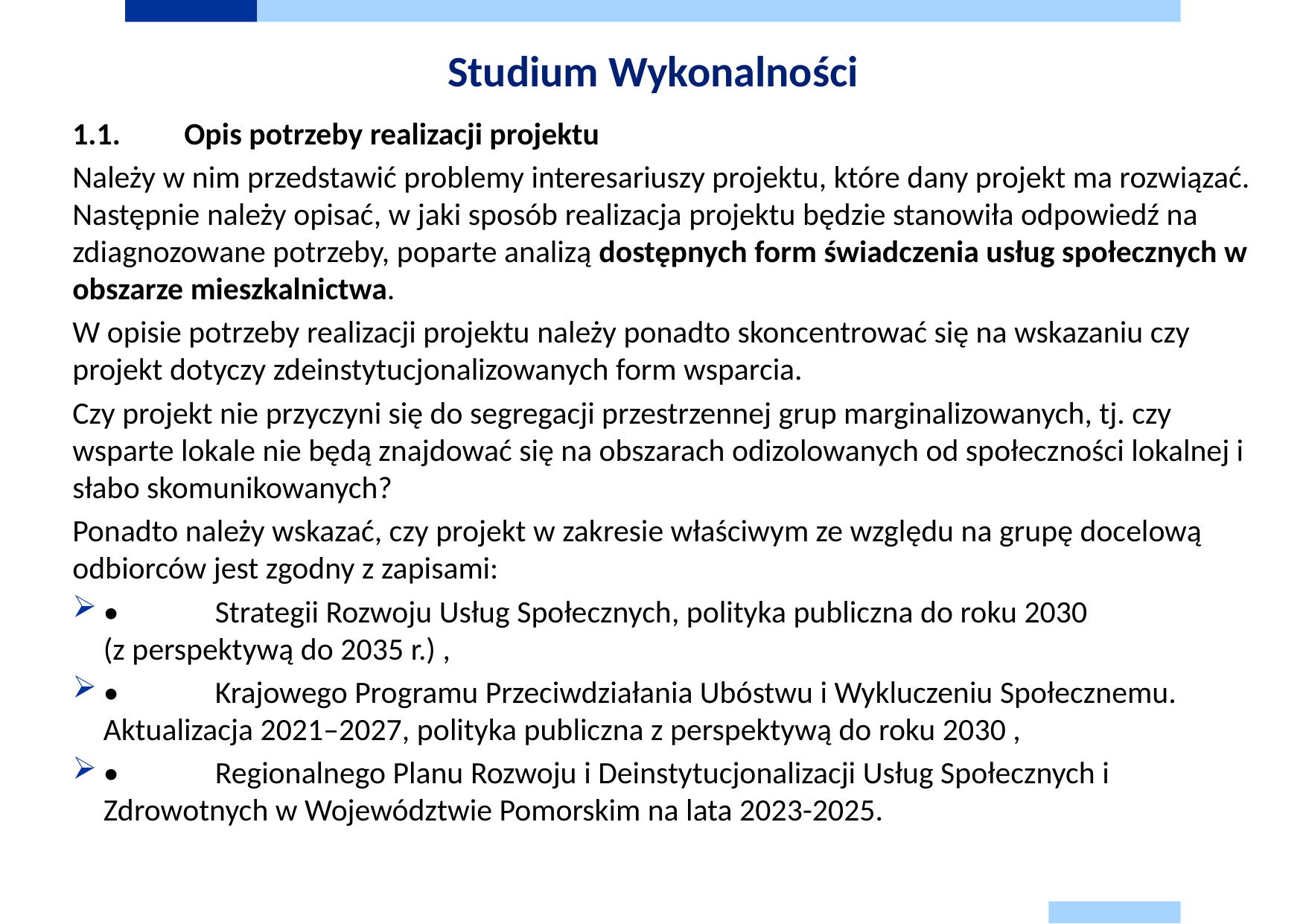

# Studium Wykonalności

1.1.	Opis potrzeby realizacji projektu
Należy w nim przedstawić problemy interesariuszy projektu, które dany projekt ma rozwiązać. Następnie należy opisać, w jaki sposób realizacja projektu będzie stanowiła odpowiedź na zdiagnozowane potrzeby, poparte analizą dostępnych form świadczenia usług społecznych w obszarze mieszkalnictwa.
W opisie potrzeby realizacji projektu należy ponadto skoncentrować się na wskazaniu czy projekt dotyczy zdeinstytucjonalizowanych form wsparcia.
Czy projekt nie przyczyni się do segregacji przestrzennej grup marginalizowanych, tj. czy wsparte lokale nie będą znajdować się na obszarach odizolowanych od społeczności lokalnej i słabo skomunikowanych?
Ponadto należy wskazać, czy projekt w zakresie właściwym ze względu na grupę docelową odbiorców jest zgodny z zapisami:
•	Strategii Rozwoju Usług Społecznych, polityka publiczna do roku 2030
(z perspektywą do 2035 r.) ,
•	Krajowego Programu Przeciwdziałania Ubóstwu i Wykluczeniu Społecznemu. Aktualizacja 2021–2027, polityka publiczna z perspektywą do roku 2030 ,
•	Regionalnego Planu Rozwoju i Deinstytucjonalizacji Usług Społecznych i Zdrowotnych w Województwie Pomorskim na lata 2023-2025.